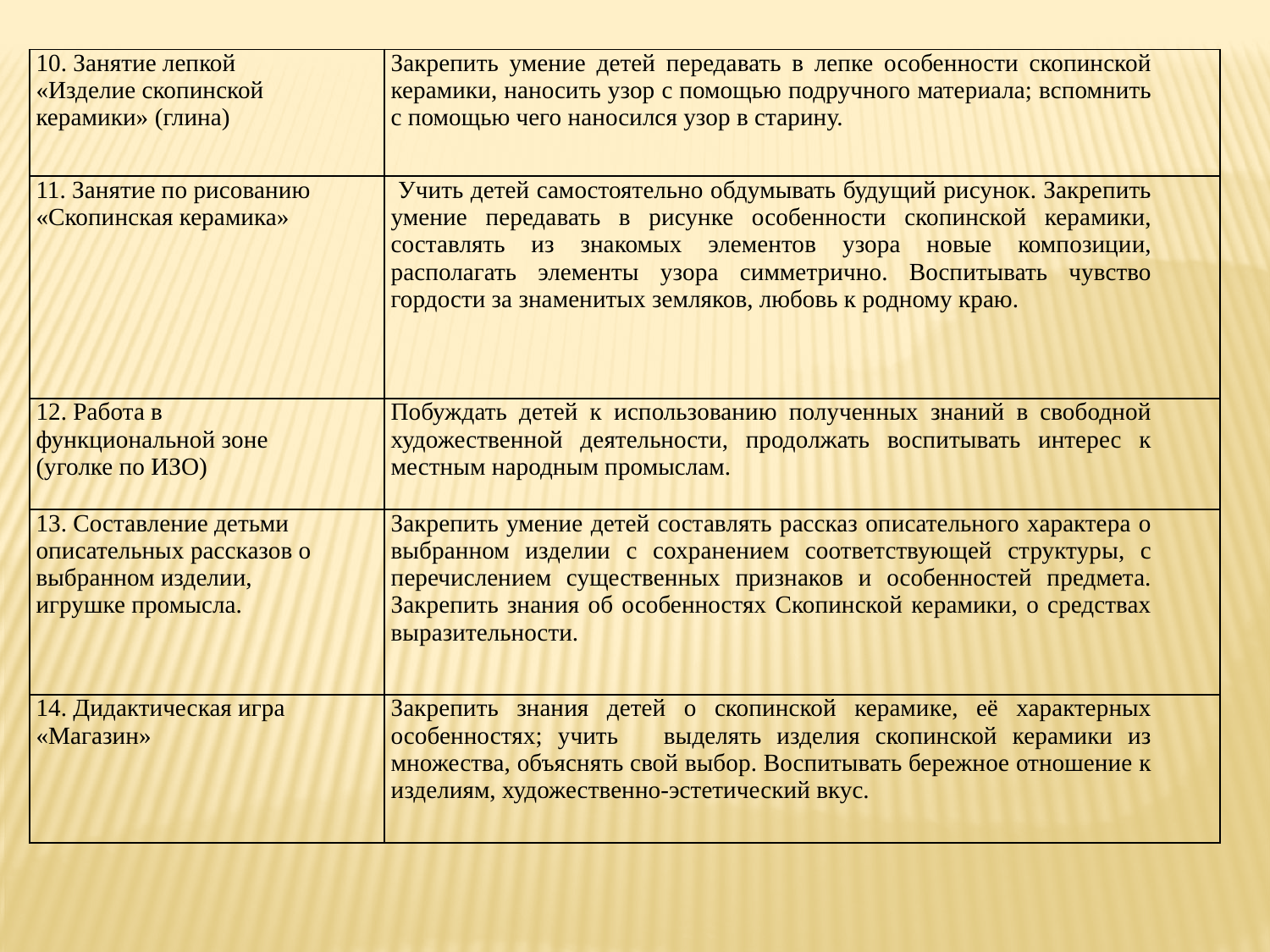

| 10. Занятие лепкой «Изделие скопинской керамики» (глина) | Закрепить умение детей передавать в лепке особенности скопинской керамики, наносить узор с помощью подручного материала; вспомнить с помощью чего наносился узор в старину. |
| --- | --- |
| 11. Занятие по рисованию «Скопинская керамика» | Учить детей самостоятельно обдумывать будущий рисунок. Закрепить умение передавать в рисунке особенности скопинской керамики, составлять из знакомых элементов узора новые композиции, располагать элементы узора симметрично. Воспитывать чувство гордости за знаменитых земляков, любовь к родному краю. |
| 12. Работа в функциональной зоне (уголке по ИЗО) | Побуждать детей к использованию полученных знаний в свободной художественной деятельности, продолжать воспитывать интерес к местным народным промыслам. |
| 13. Составление детьми описательных рассказов о выбранном изделии, игрушке промысла. | Закрепить умение детей составлять рассказ описательного характера о выбранном изделии с сохранением соответствующей структуры, с перечислением существенных признаков и особенностей предмета. Закрепить знания об особенностях Скопинской керамики, о средствах выразительности. |
| 14. Дидактическая игра «Магазин» | Закрепить знания детей о скопинской керамике, её характерных особенностях; учить выделять изделия скопинской керамики из множества, объяснять свой выбор. Воспитывать бережное отношение к изделиям, художественно-эстетический вкус. |